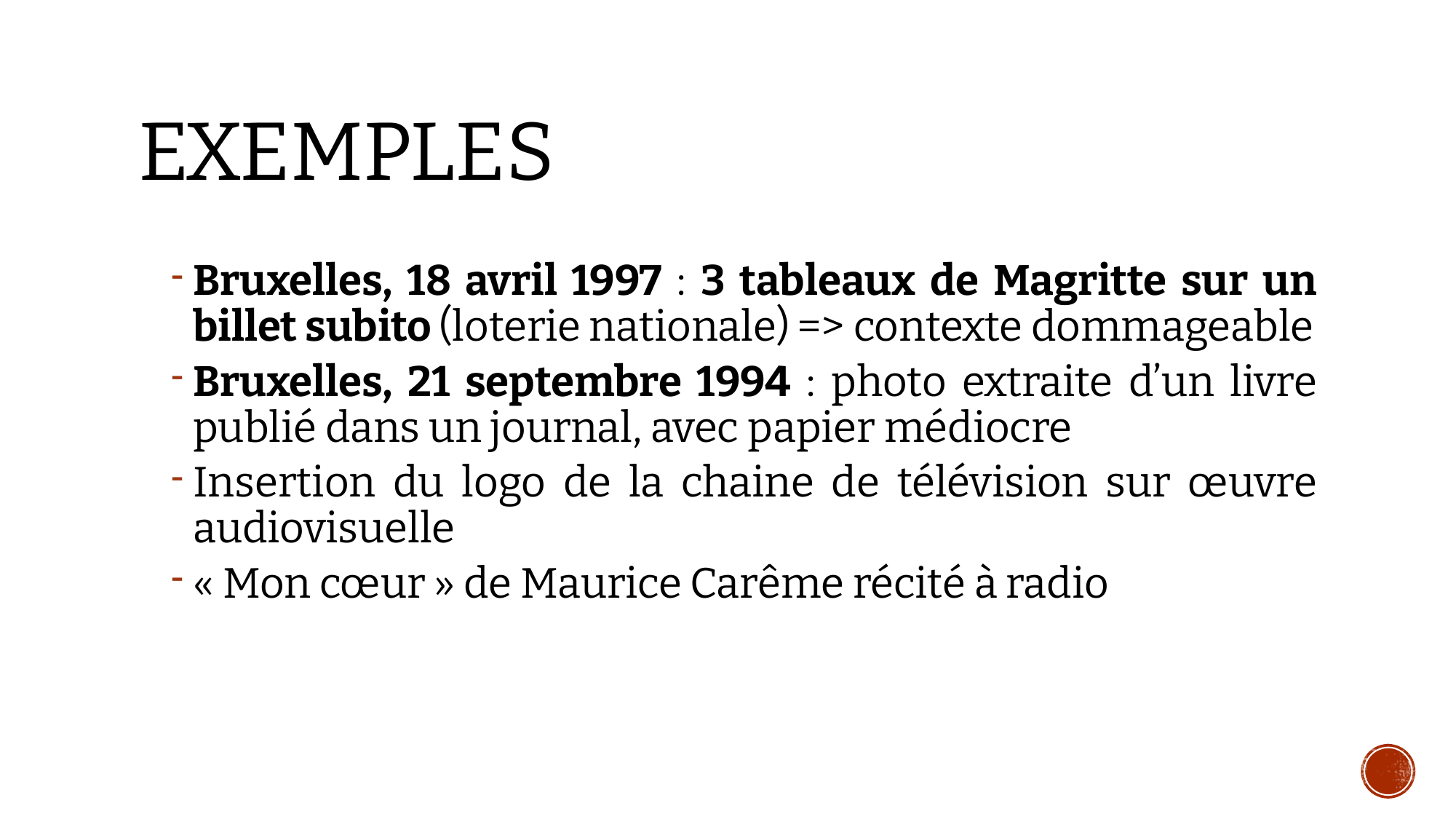

# exemples
Bruxelles, 18 avril 1997 : 3 tableaux de Magritte sur un billet subito (loterie nationale) => contexte dommageable
Bruxelles, 21 septembre 1994 : photo extraite d’un livre publié dans un journal, avec papier médiocre
Insertion du logo de la chaine de télévision sur œuvre audiovisuelle
« Mon cœur » de Maurice Carême récité à radio